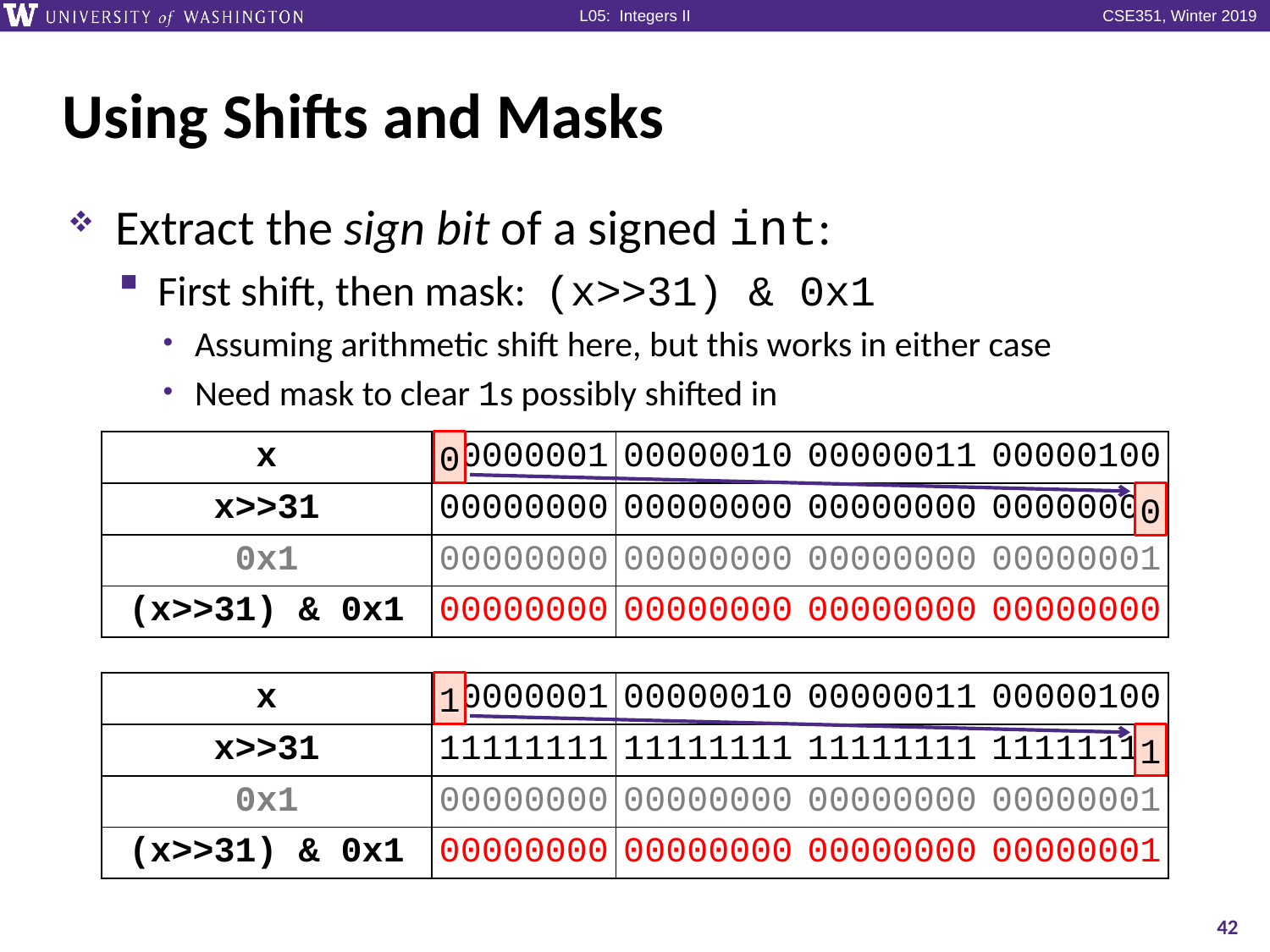

# Using Shifts and Masks
Extract the sign bit of a signed int:
First shift, then mask:  (x>>31) & 0x1
Assuming arithmetic shift here, but this works in either case
Need mask to clear 1s possibly shifted in
0
0
| x | 00000001 | 00000010 | 00000011 | 00000100 |
| --- | --- | --- | --- | --- |
| x>>31 | 00000000 | 00000000 | 00000000 | 00000000 |
| 0x1 | 00000000 | 00000000 | 00000000 | 00000001 |
| (x>>31) & 0x1 | 00000000 | 00000000 | 00000000 | 00000000 |
1
1
| x | 10000001 | 00000010 | 00000011 | 00000100 |
| --- | --- | --- | --- | --- |
| x>>31 | 11111111 | 11111111 | 11111111 | 11111111 |
| 0x1 | 00000000 | 00000000 | 00000000 | 00000001 |
| (x>>31) & 0x1 | 00000000 | 00000000 | 00000000 | 00000001 |
42